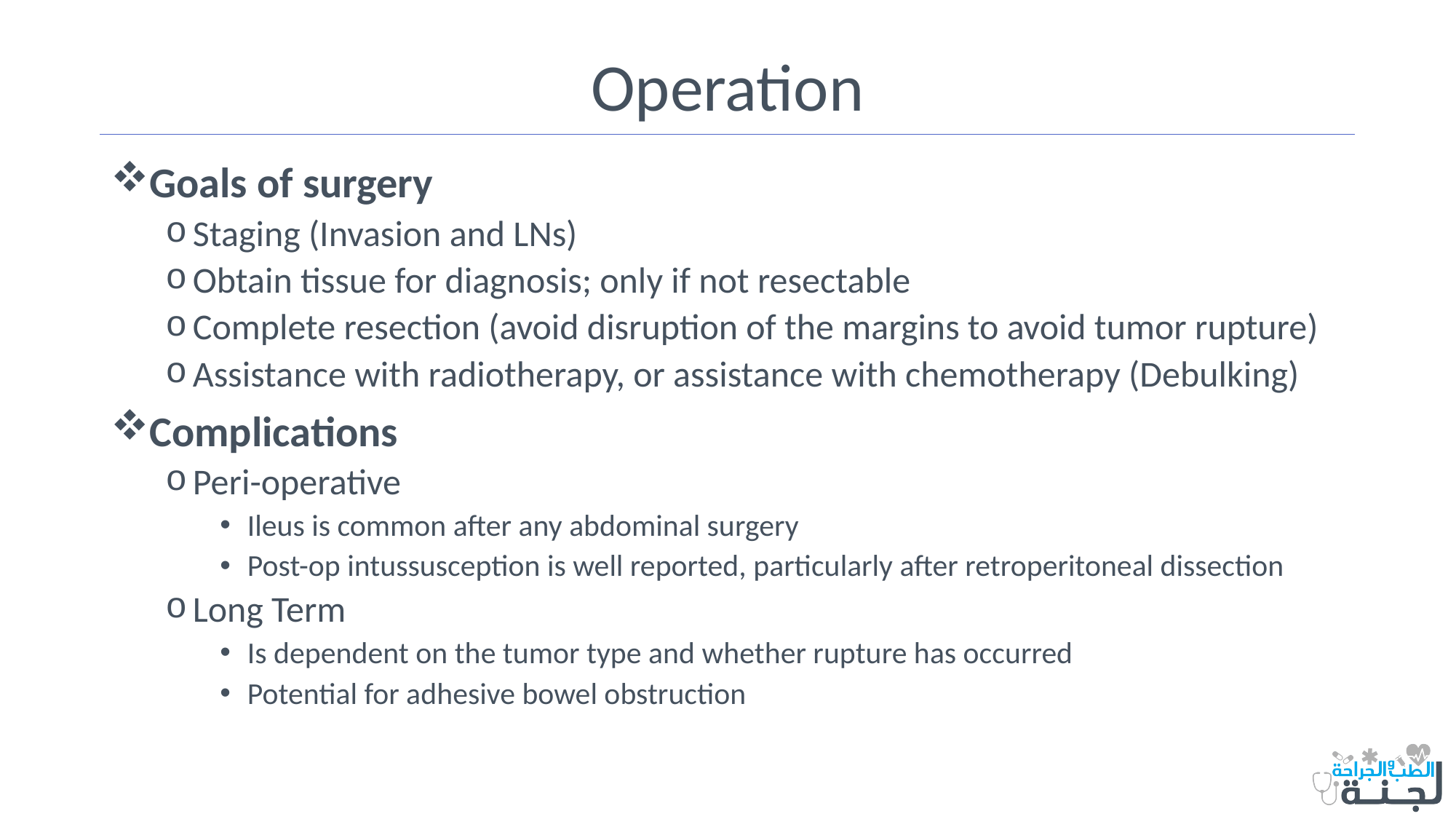

# Operation
Goals of surgery
Staging (Invasion and LNs)
Obtain tissue for diagnosis; only if not resectable
Complete resection (avoid disruption of the margins to avoid tumor rupture)
Assistance with radiotherapy, or assistance with chemotherapy (Debulking)
Complications
Peri-operative
Ileus is common after any abdominal surgery
Post-op intussusception is well reported, particularly after retroperitoneal dissection
Long Term
Is dependent on the tumor type and whether rupture has occurred
Potential for adhesive bowel obstruction